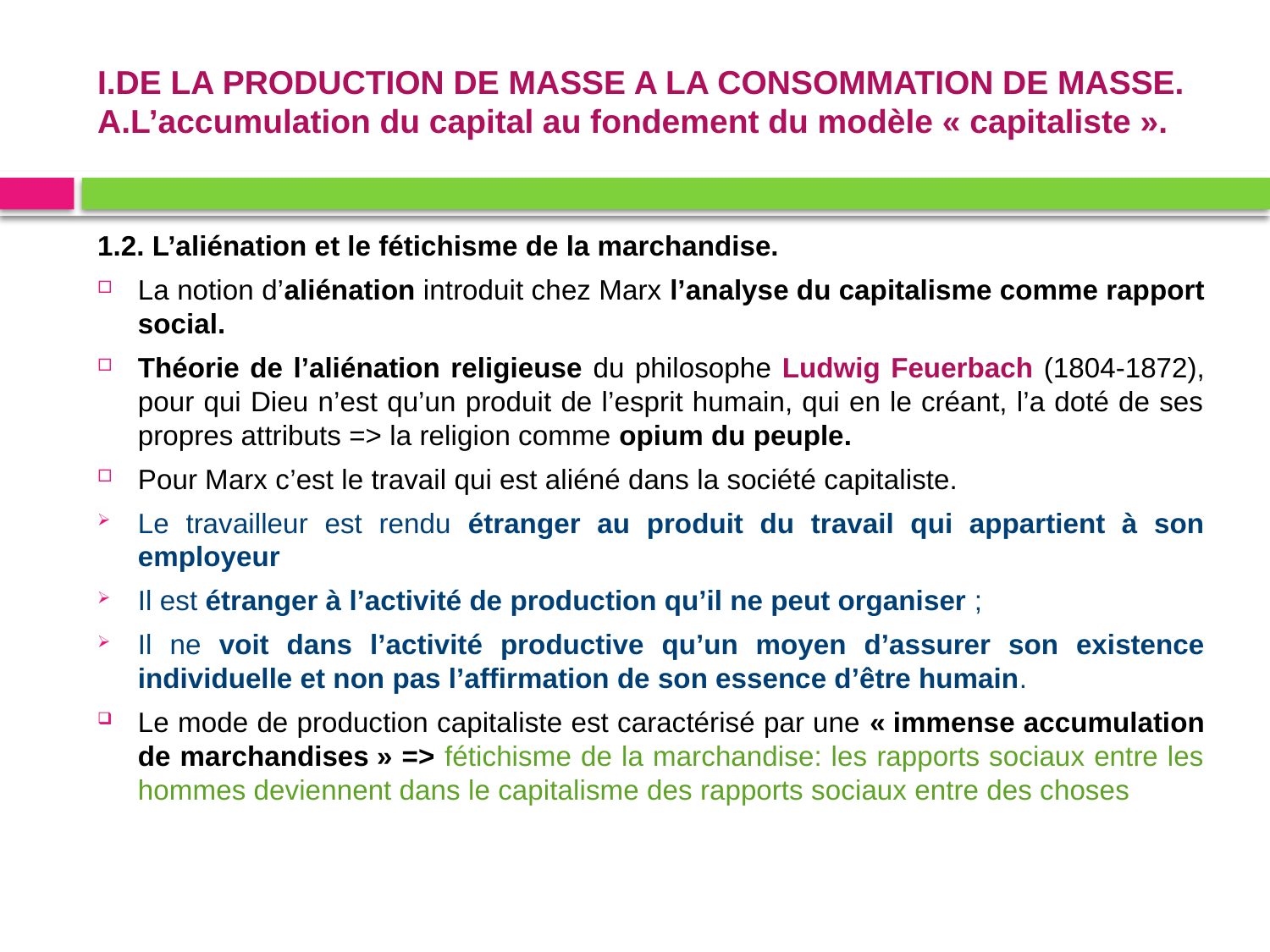

# I.DE LA PRODUCTION DE MASSE A LA CONSOMMATION DE MASSE. A.L’accumulation du capital au fondement du modèle « capitaliste ».
1.2. L’aliénation et le fétichisme de la marchandise.
La notion d’aliénation introduit chez Marx l’analyse du capitalisme comme rapport social.
Théorie de l’aliénation religieuse du philosophe Ludwig Feuerbach (1804-1872), pour qui Dieu n’est qu’un produit de l’esprit humain, qui en le créant, l’a doté de ses propres attributs => la religion comme opium du peuple.
Pour Marx c’est le travail qui est aliéné dans la société capitaliste.
Le travailleur est rendu étranger au produit du travail qui appartient à son employeur
Il est étranger à l’activité de production qu’il ne peut organiser ;
Il ne voit dans l’activité productive qu’un moyen d’assurer son existence individuelle et non pas l’affirmation de son essence d’être humain.
Le mode de production capitaliste est caractérisé par une « immense accumulation de marchandises » => fétichisme de la marchandise: les rapports sociaux entre les hommes deviennent dans le capitalisme des rapports sociaux entre des choses